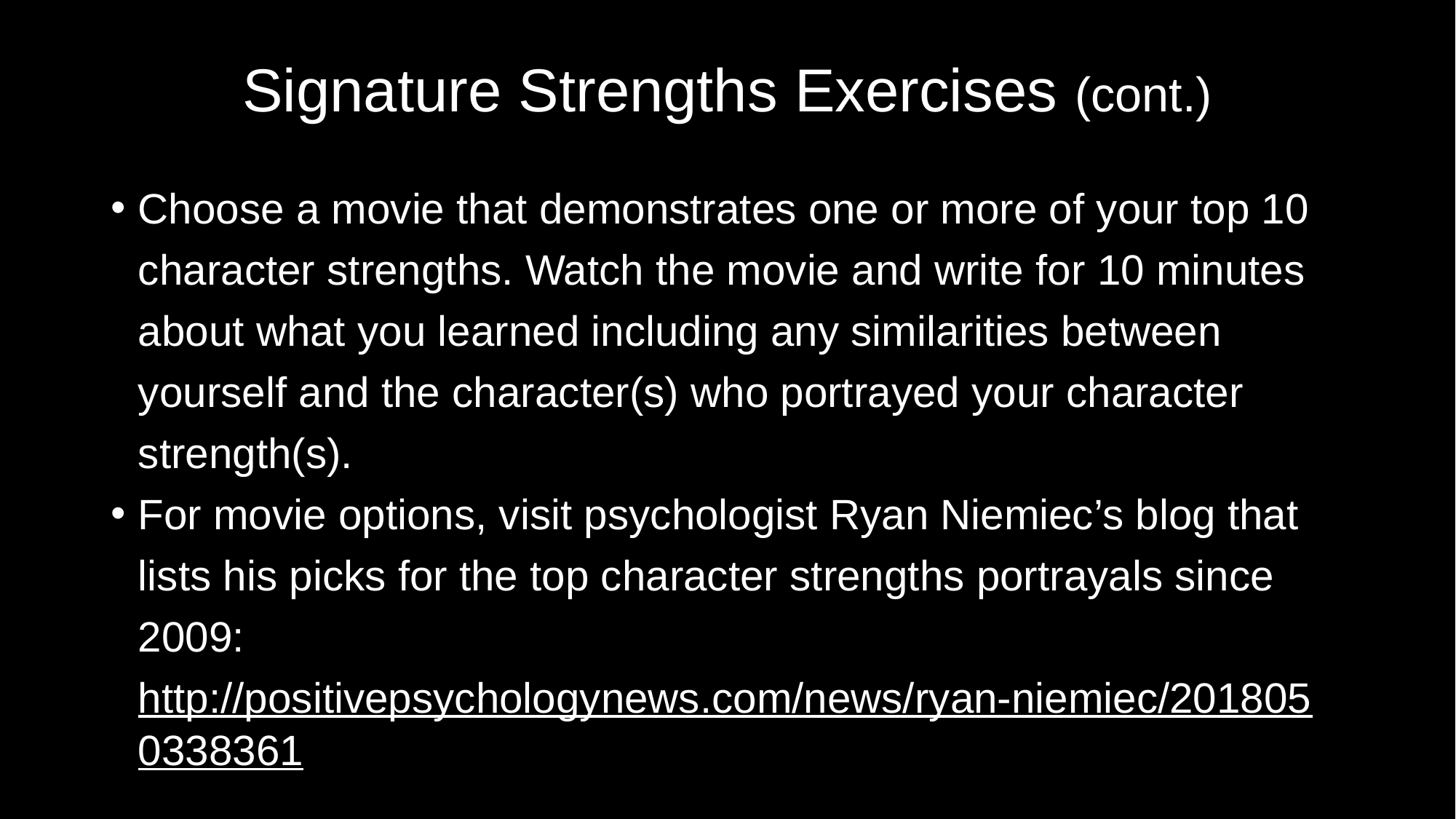

# Signature Strengths Exercises (cont.)
Choose a movie that demonstrates one or more of your top 10 character strengths. Watch the movie and write for 10 minutes about what you learned including any similarities between yourself and the character(s) who portrayed your character strength(s).
For movie options, visit psychologist Ryan Niemiec’s blog that lists his picks for the top character strengths portrayals since 2009: http://positivepsychologynews.com/news/ryan-niemiec/2018050338361